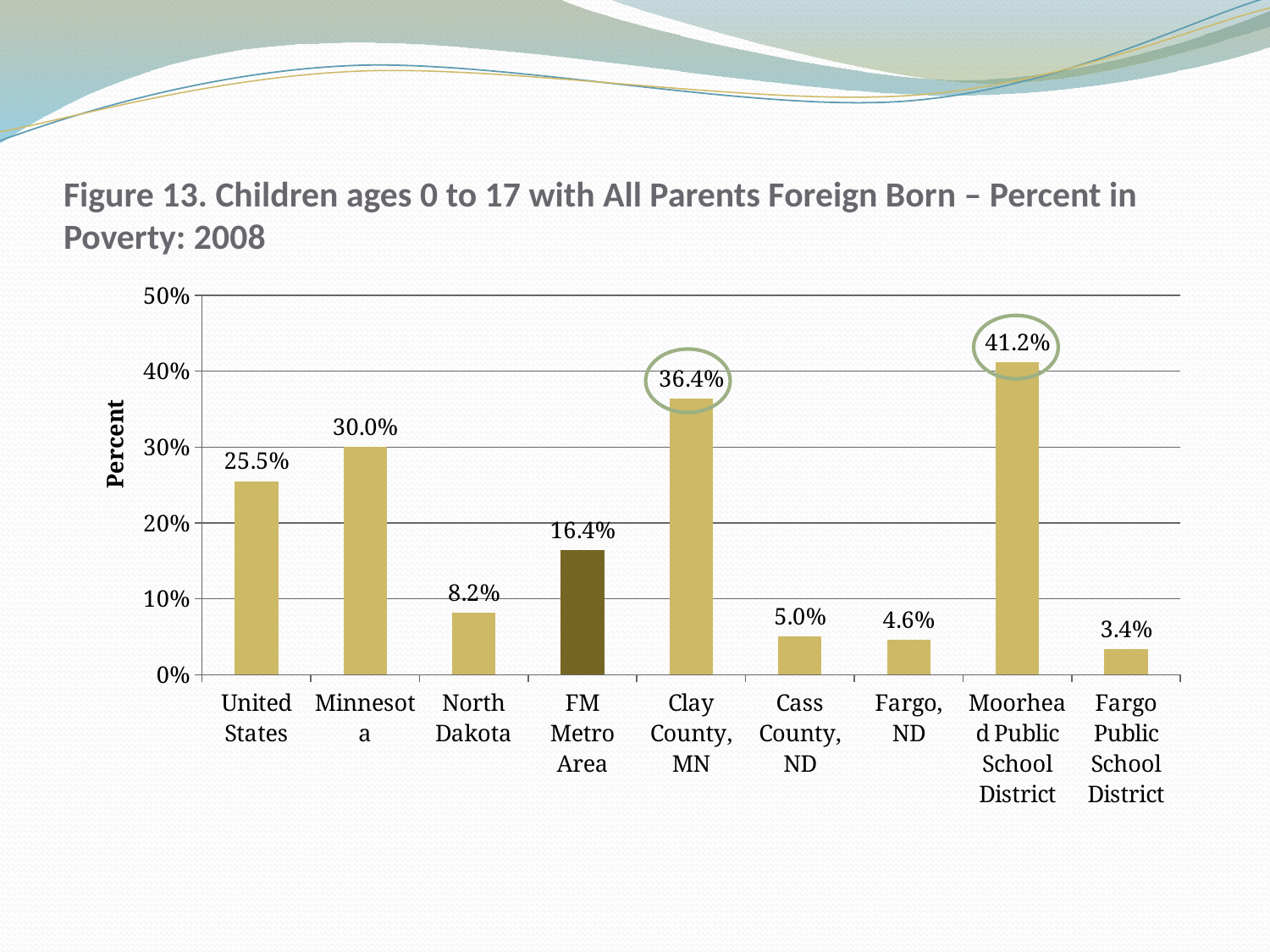

# Figure 13. Children ages 0 to 17 with All Parents Foreign Born – Percent in Poverty: 2008

### Chart

| Category | Column1 |
|---|---|
| United States | 0.255 |
| Minnesota | 0.3000000000000003 |
| North Dakota | 0.082 |
| FM Metro Area | 0.164 |
| Clay County, MN | 0.3640000000000003 |
| Cass County, ND | 0.05 |
| Fargo, ND | 0.046 |
| Moorhead Public School District | 0.4120000000000003 |
| Fargo Public School District | 0.034 |